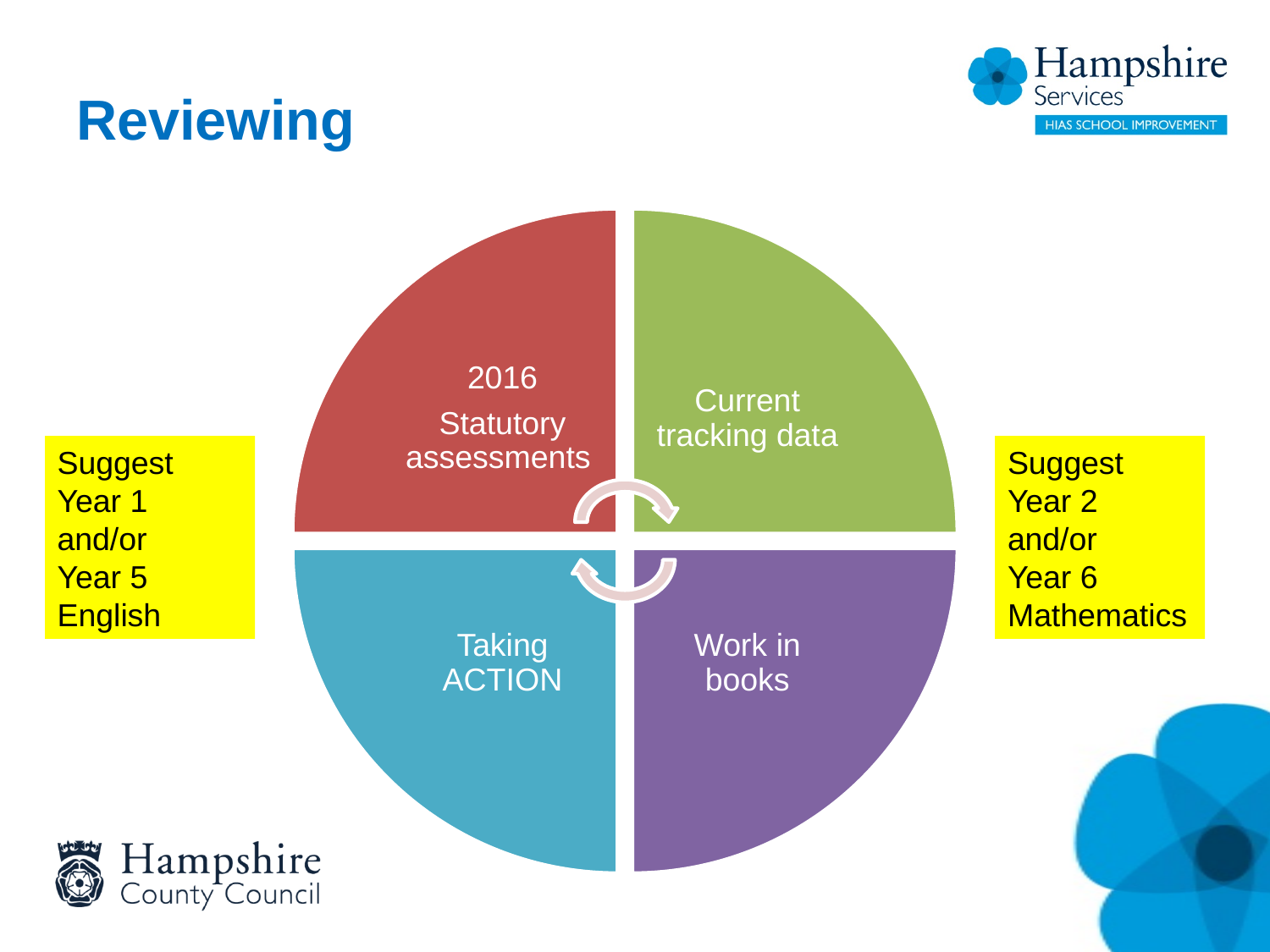

# Reviewing
2016
Statutory assessments
Current tracking data
Work in books
Taking ACTION
Suggest
Year 1 and/or
Year 5
English
Suggest
Year 2 and/or
Year 6
Mathematics